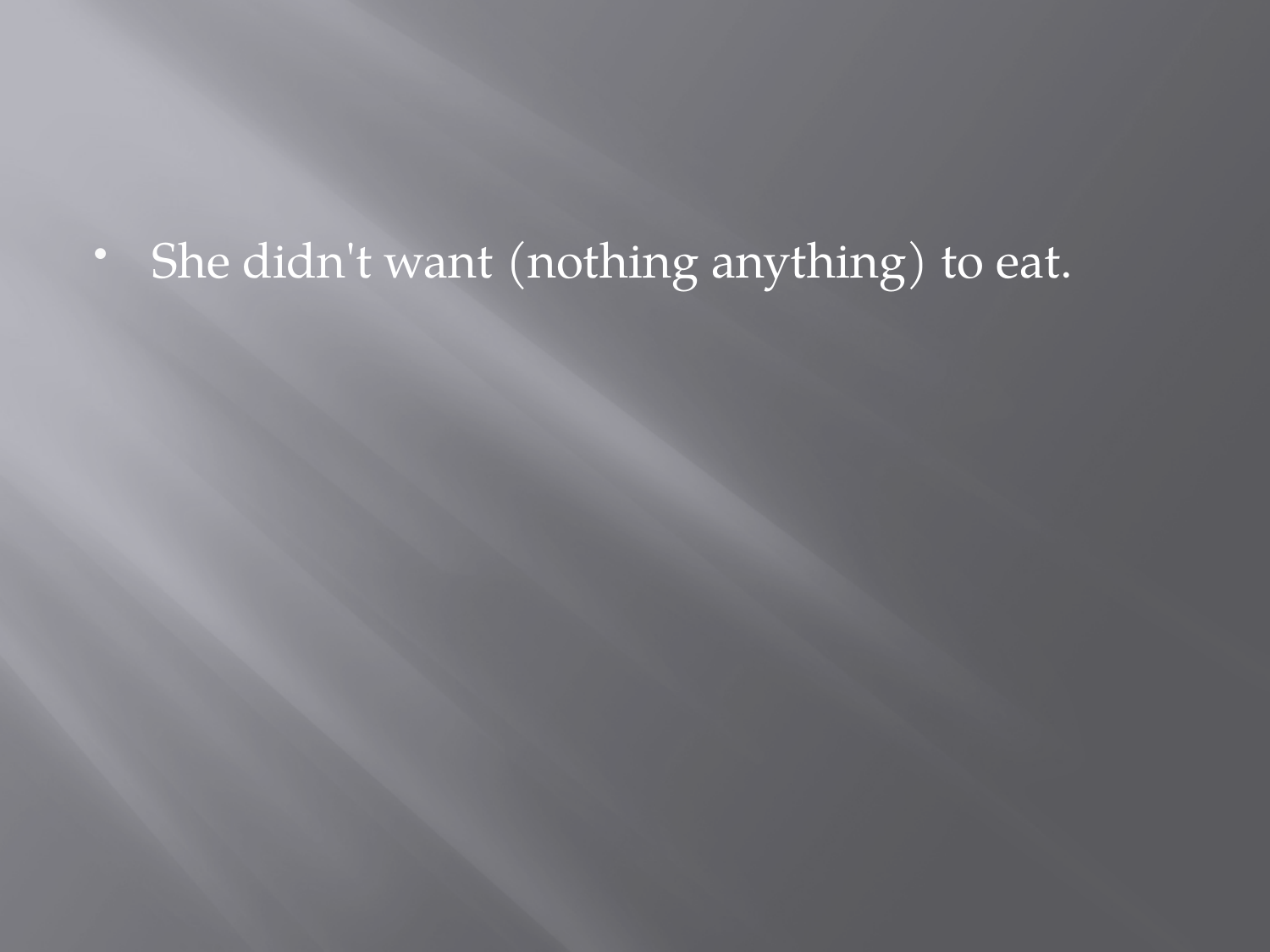

#
She didn't want (nothing anything) to eat.